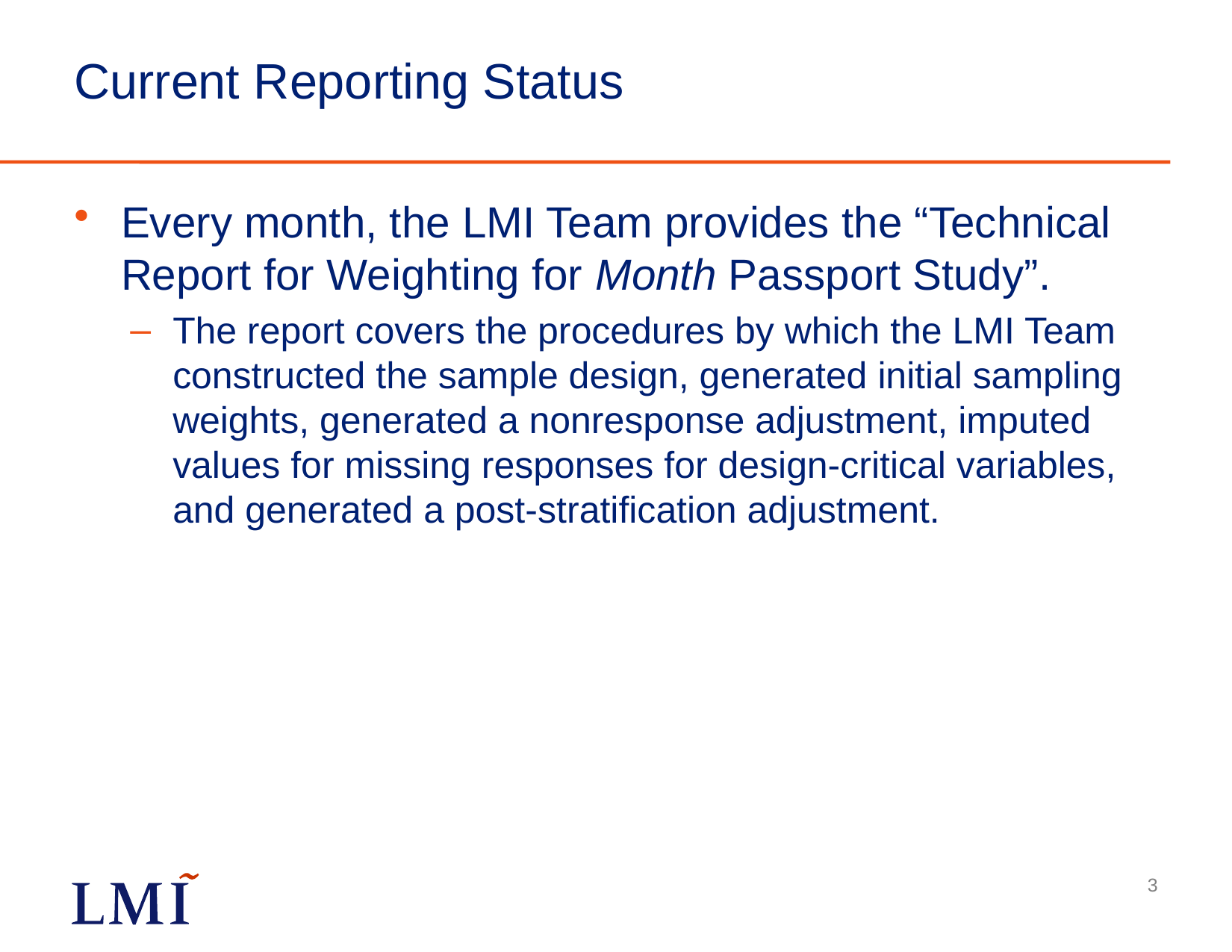

# Current Reporting Status
Every month, the LMI Team provides the “Technical Report for Weighting for Month Passport Study”.
The report covers the procedures by which the LMI Team constructed the sample design, generated initial sampling weights, generated a nonresponse adjustment, imputed values for missing responses for design-critical variables, and generated a post-stratification adjustment.
3